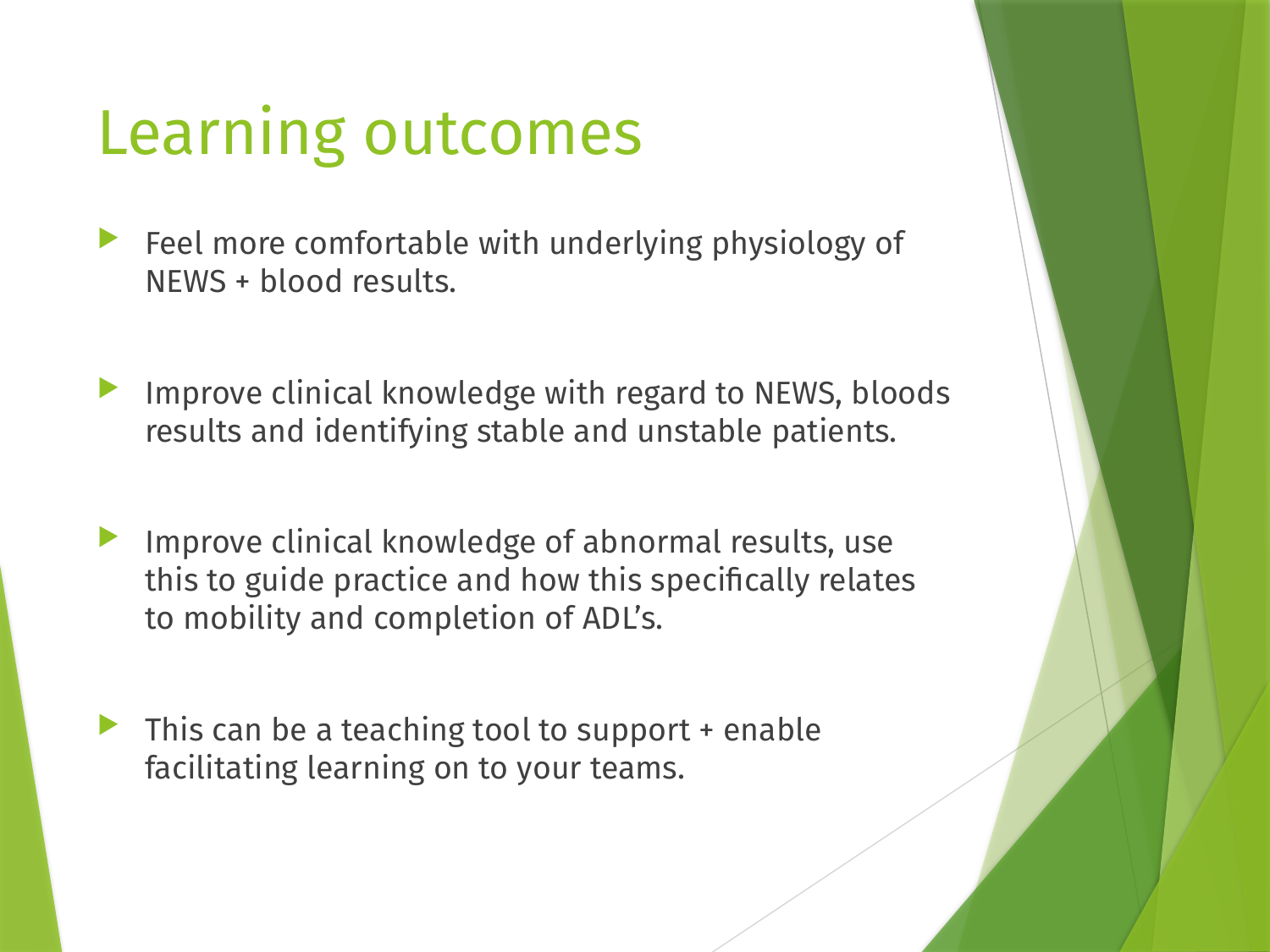

# Learning outcomes
Feel more comfortable with underlying physiology of NEWS + blood results.

Improve clinical knowledge with regard to NEWS, bloods results and identifying stable and unstable patients.

Improve clinical knowledge of abnormal results, use this to guide practice and how this specifically relates to mobility and completion of ADL’s.

This can be a teaching tool to support + enable facilitating learning on to your teams.